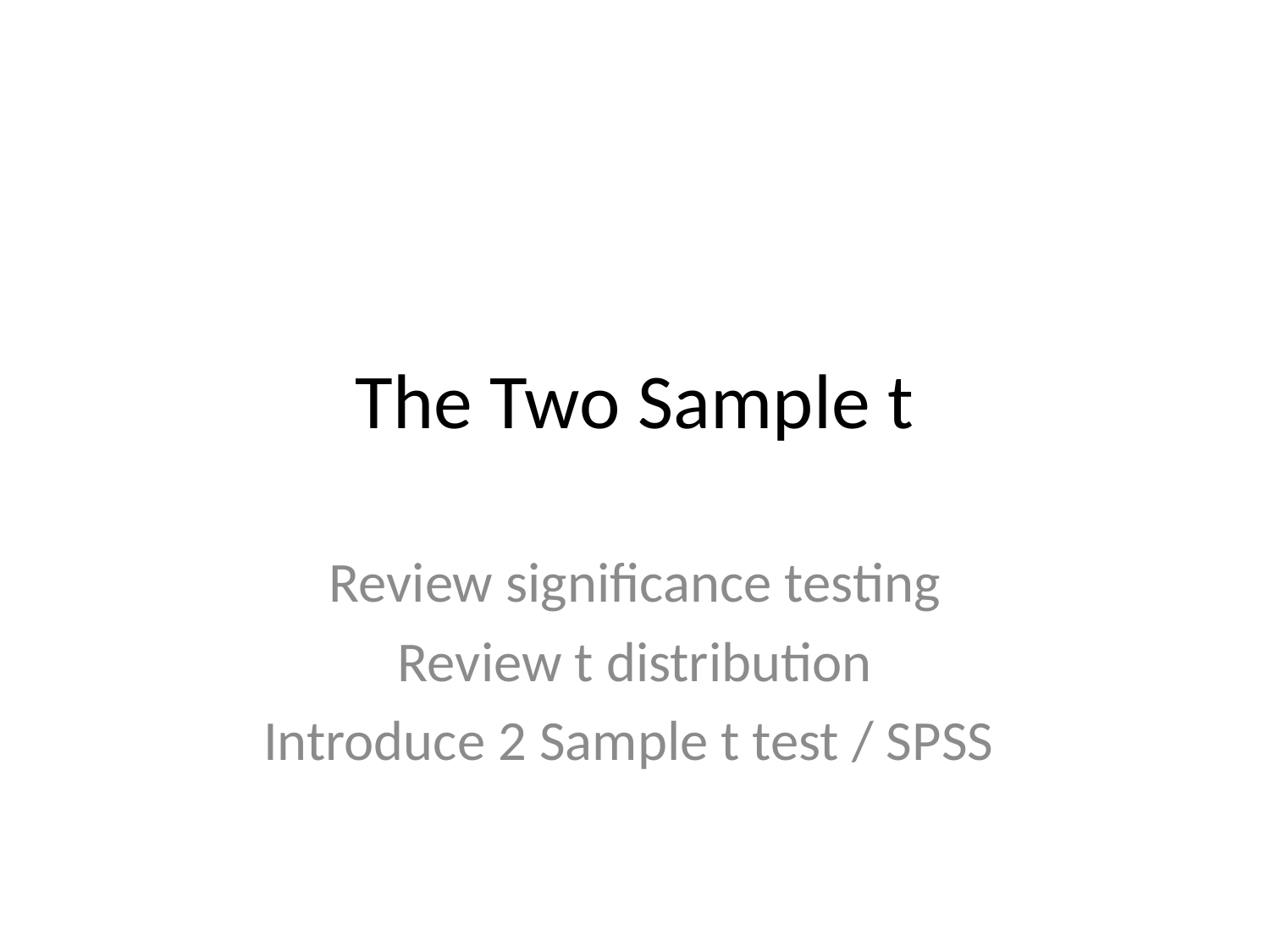

# The Two Sample t
Review significance testing
Review t distribution
Introduce 2 Sample t test / SPSS